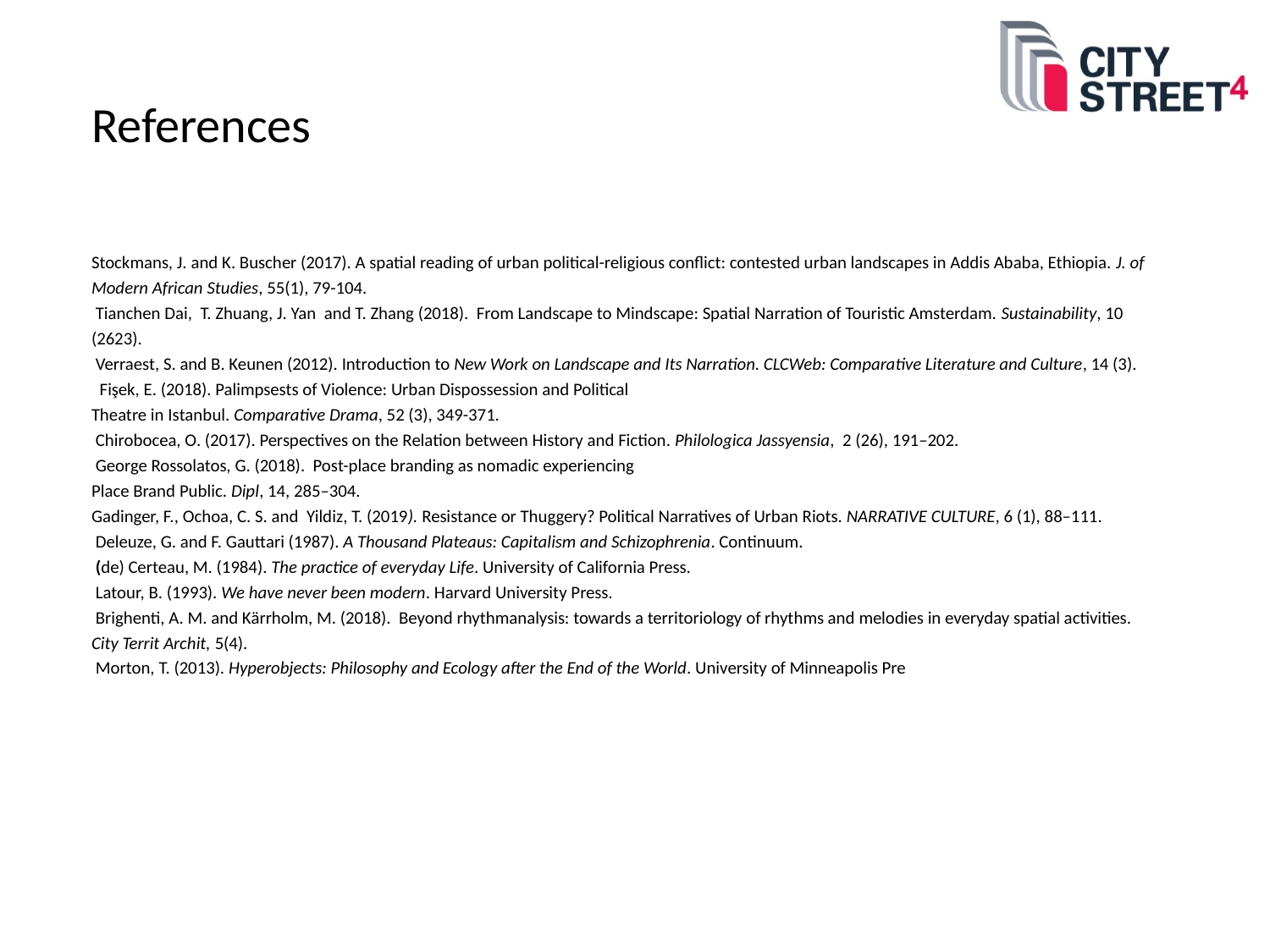

# References
Stockmans, J. and K. Buscher (2017). A spatial reading of urban political-religious conflict: contested urban landscapes in Addis Ababa, Ethiopia. J. of Modern African Studies, 55(1), 79-104.
 Tianchen Dai,  T. Zhuang, J. Yan  and T. Zhang (2018).  From Landscape to Mindscape: Spatial Narration of Touristic Amsterdam. Sustainability, 10 (2623).
 Verraest, S. and B. Keunen (2012). Introduction to New Work on Landscape and Its Narration. CLCWeb: Comparative Literature and Culture, 14 (3).
  Fişek, E. (2018). Palimpsests of Violence: Urban Dispossession and Political
Theatre in Istanbul. Comparative Drama, 52 (3), 349-371.
 Chirobocea, O. (2017). Perspectives on the Relation between History and Fiction. Philologica Jassyensia,  2 (26), 191–202.
 George Rossolatos, G. (2018).  Post-place branding as nomadic experiencing
Place Brand Public. Dipl, 14, 285–304.
Gadinger, F., Ochoa, C. S. and  Yildiz, T. (2019). Resistance or Thuggery? Political Narratives of Urban Riots. NARRATIVE CULTURE, 6 (1), 88–111.
 Deleuze, G. and F. Gauttari (1987). A Thousand Plateaus: Capitalism and Schizophrenia. Continuum.
 (de) Certeau, M. (1984). The practice of everyday Life. University of California Press.
 Latour, B. (1993). We have never been modern. Harvard University Press.
 Brighenti, A. M. and Kärrholm, M. (2018).  Beyond rhythmanalysis: towards a territoriology of rhythms and melodies in everyday spatial activities. City Territ Archit, 5(4).
 Morton, T. (2013). Hyperobjects: Philosophy and Ecology after the End of the World. University of Minneapolis Pre